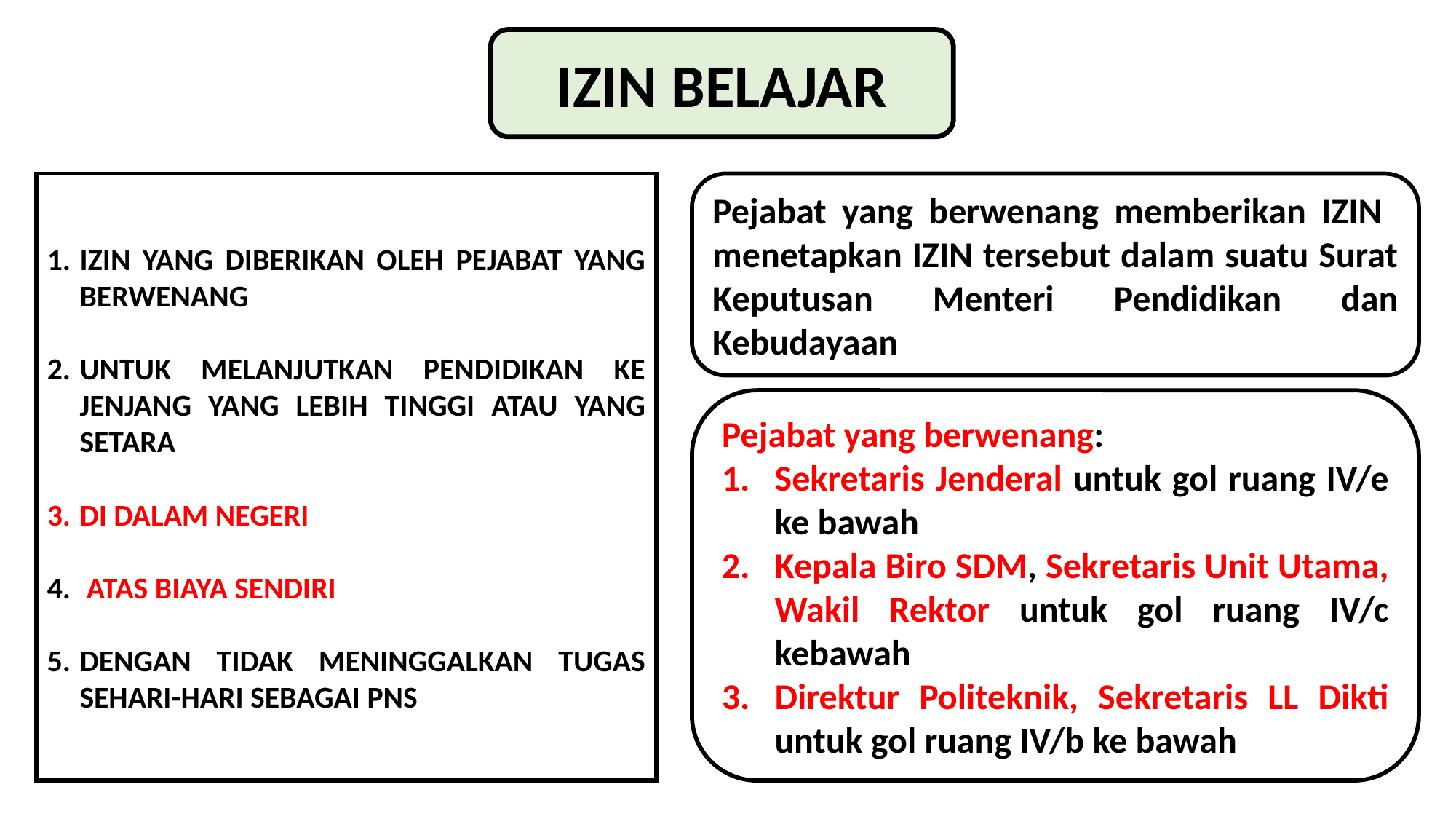

IZIN BELAJAR
IZIN YANG DIBERIKAN OLEH PEJABAT YANG BERWENANG

UNTUK MELANJUTKAN PENDIDIKAN KE JENJANG YANG LEBIH TINGGI ATAU YANG SETARA

DI DALAM NEGERI

 ATAS BIAYA SENDIRI

DENGAN TIDAK MENINGGALKAN TUGAS SEHARI-HARI SEBAGAI PNS
Pejabat yang berwenang memberikan IZIN  menetapkan IZIN tersebut dalam suatu Surat Keputusan Menteri Pendidikan dan Kebudayaan
Pejabat yang berwenang:
Sekretaris Jenderal untuk gol ruang IV/e ke bawah
Kepala Biro SDM, Sekretaris Unit Utama, Wakil Rektor untuk gol ruang IV/c kebawah
Direktur Politeknik, Sekretaris LL Dikti untuk gol ruang IV/b ke bawah